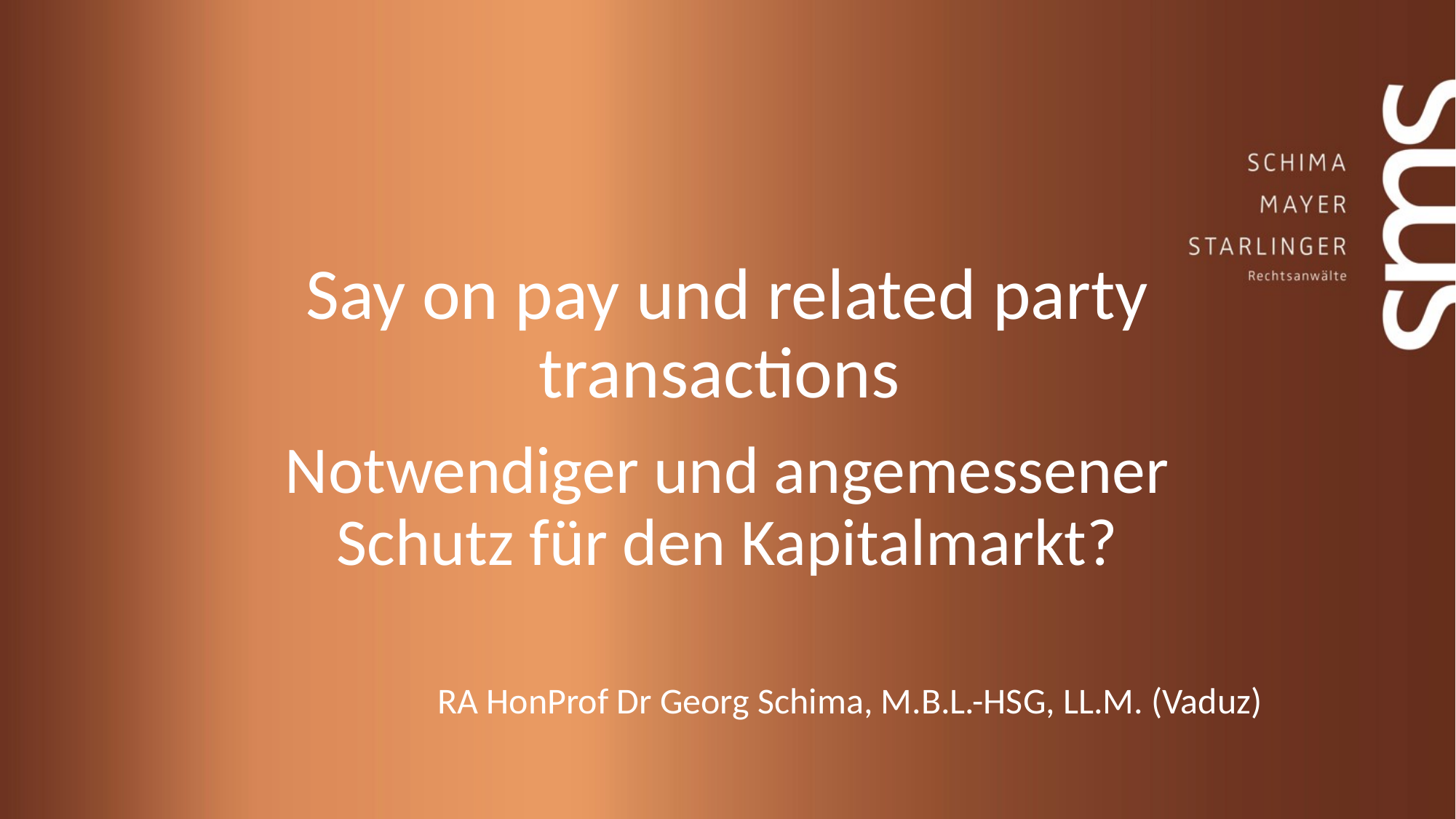

# Say on pay und related party transactions
Notwendiger und angemessener Schutz für den Kapitalmarkt?

RA HonProf Dr Georg Schima, M.B.L.-HSG, LL.M. (Vaduz)